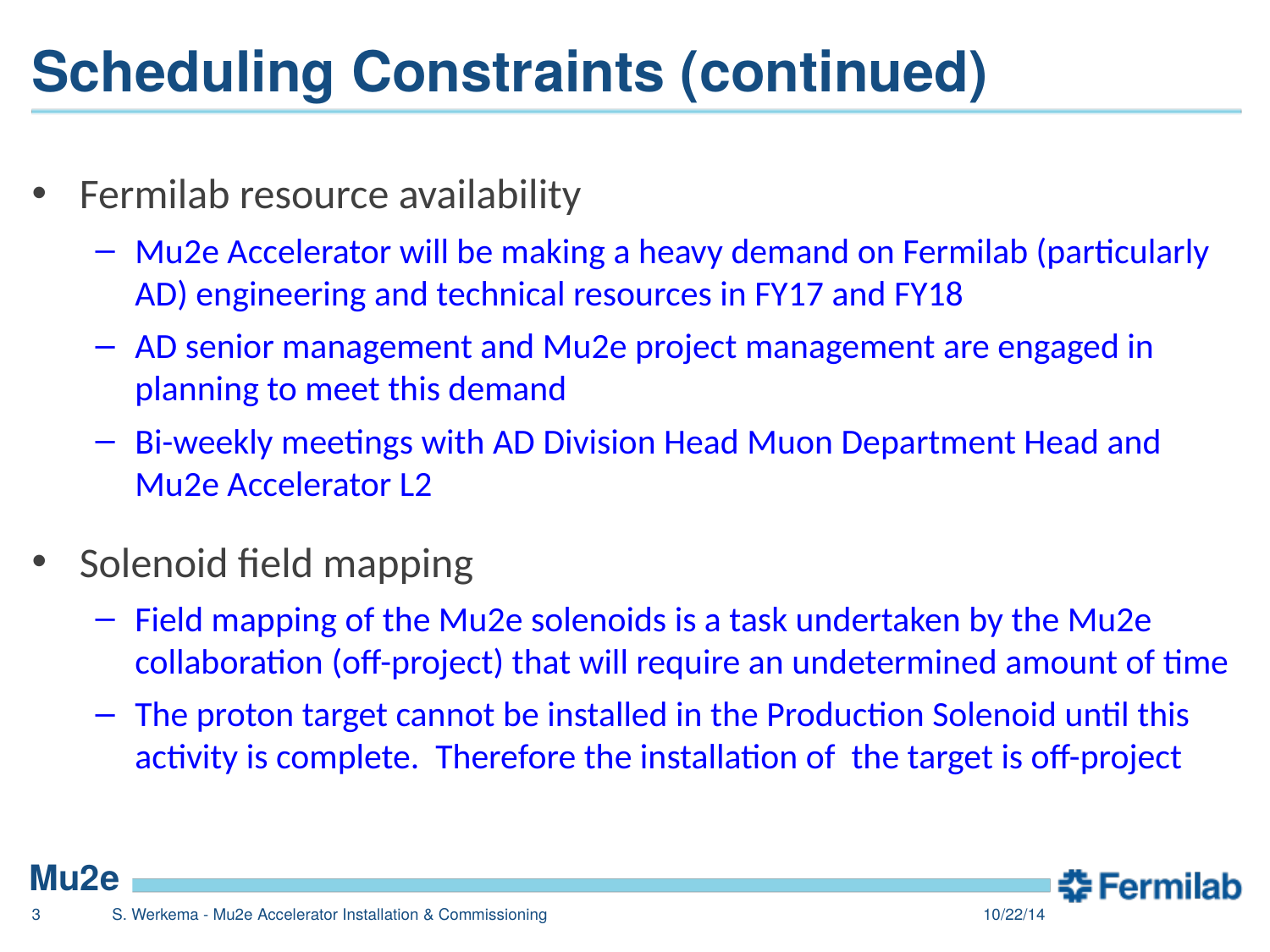

# Scheduling Constraints (continued)
Fermilab resource availability
Mu2e Accelerator will be making a heavy demand on Fermilab (particularly AD) engineering and technical resources in FY17 and FY18
AD senior management and Mu2e project management are engaged in planning to meet this demand
Bi-weekly meetings with AD Division Head Muon Department Head and Mu2e Accelerator L2
Solenoid field mapping
Field mapping of the Mu2e solenoids is a task undertaken by the Mu2e collaboration (off-project) that will require an undetermined amount of time
The proton target cannot be installed in the Production Solenoid until this activity is complete.  Therefore the installation of  the target is off-project
3
S. Werkema - Mu2e Accelerator Installation & Commissioning
10/22/14